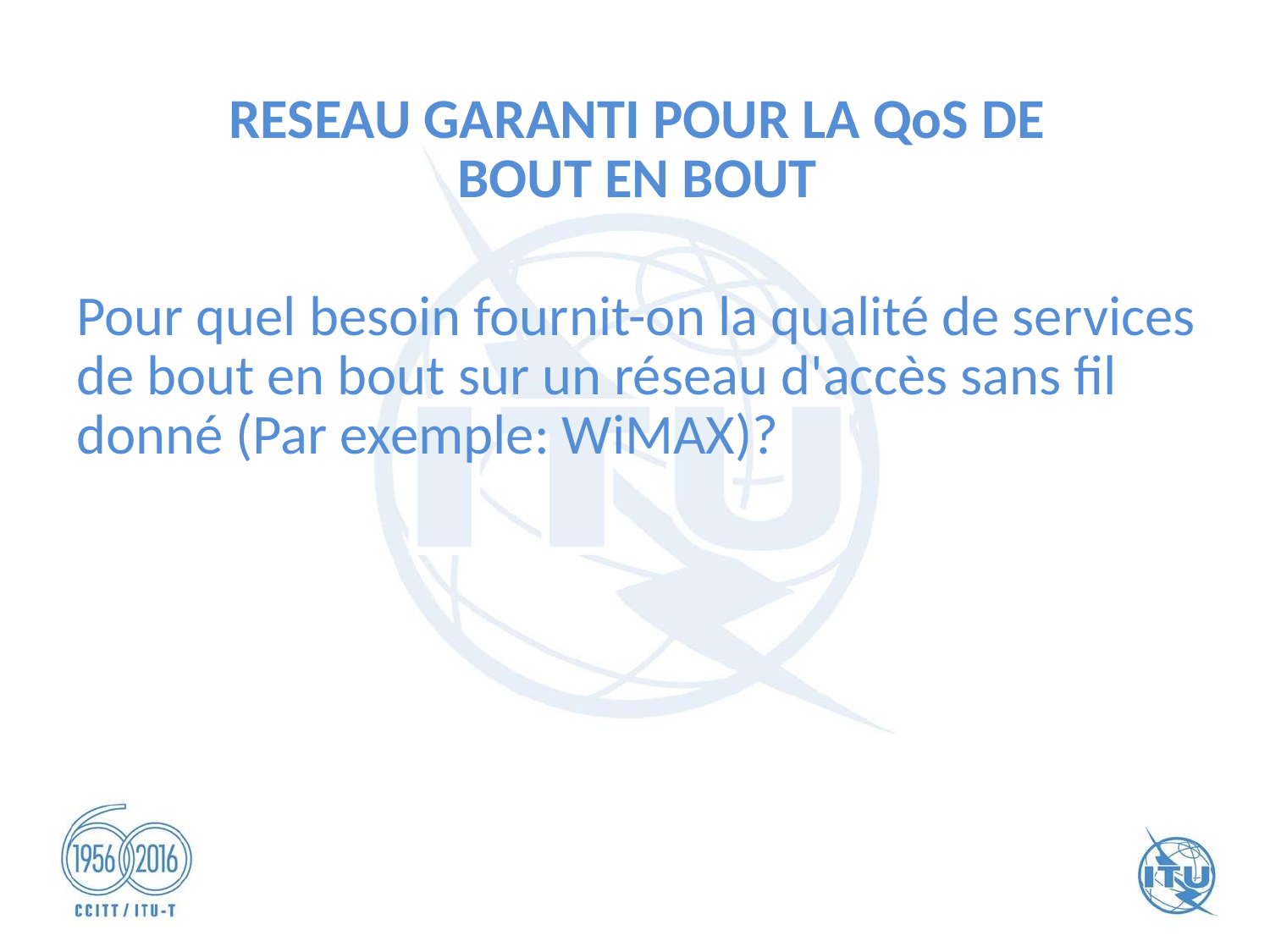

RESEAU GARANTI POUR LA QoS DE BOUT EN BOUT
Pour quel besoin fournit-on la qualité de services de bout en bout sur un réseau d'accès sans fil donné (Par exemple: WiMAX)?